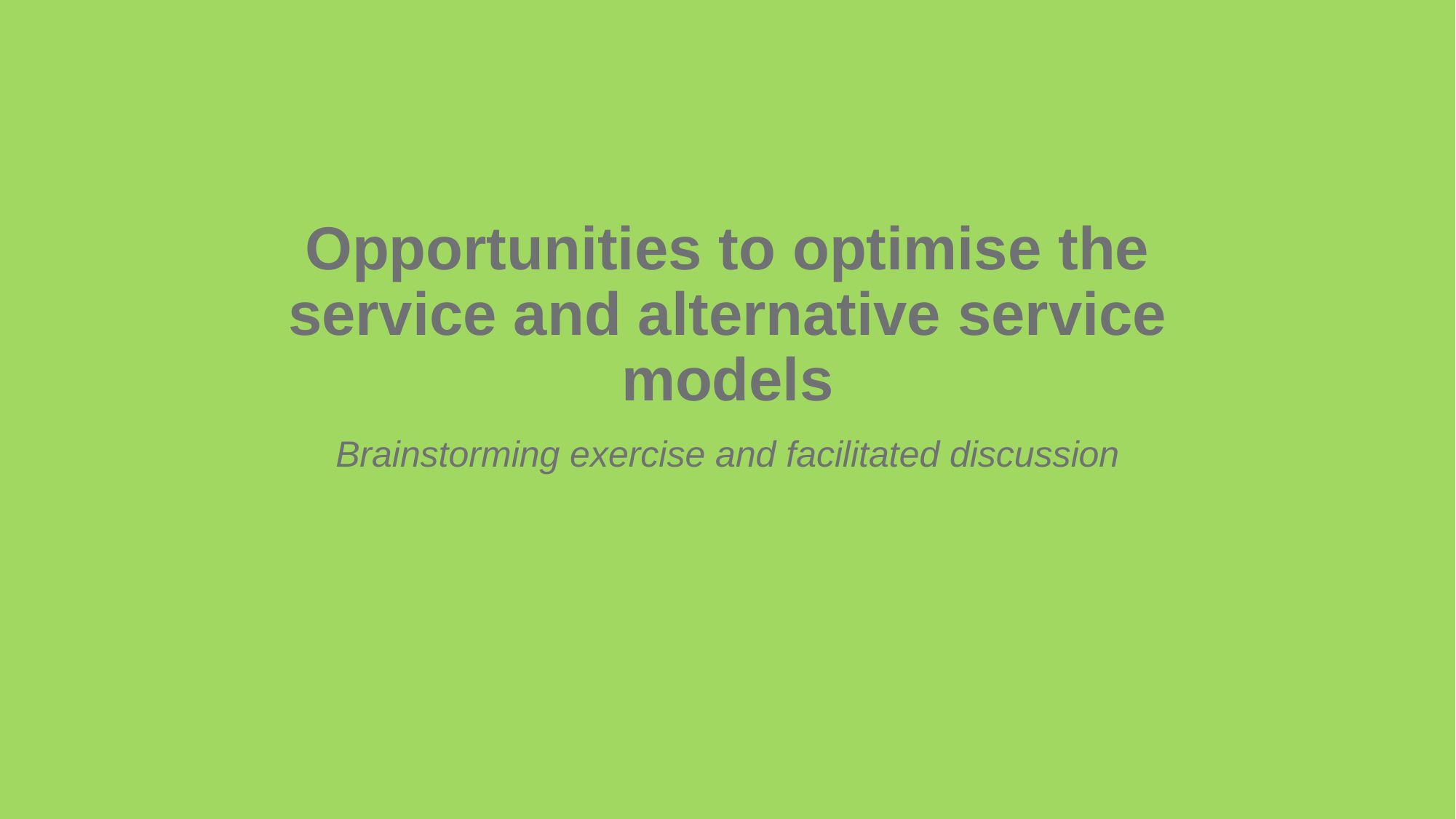

# Opportunities to optimise the service and alternative service models
Brainstorming exercise and facilitated discussion